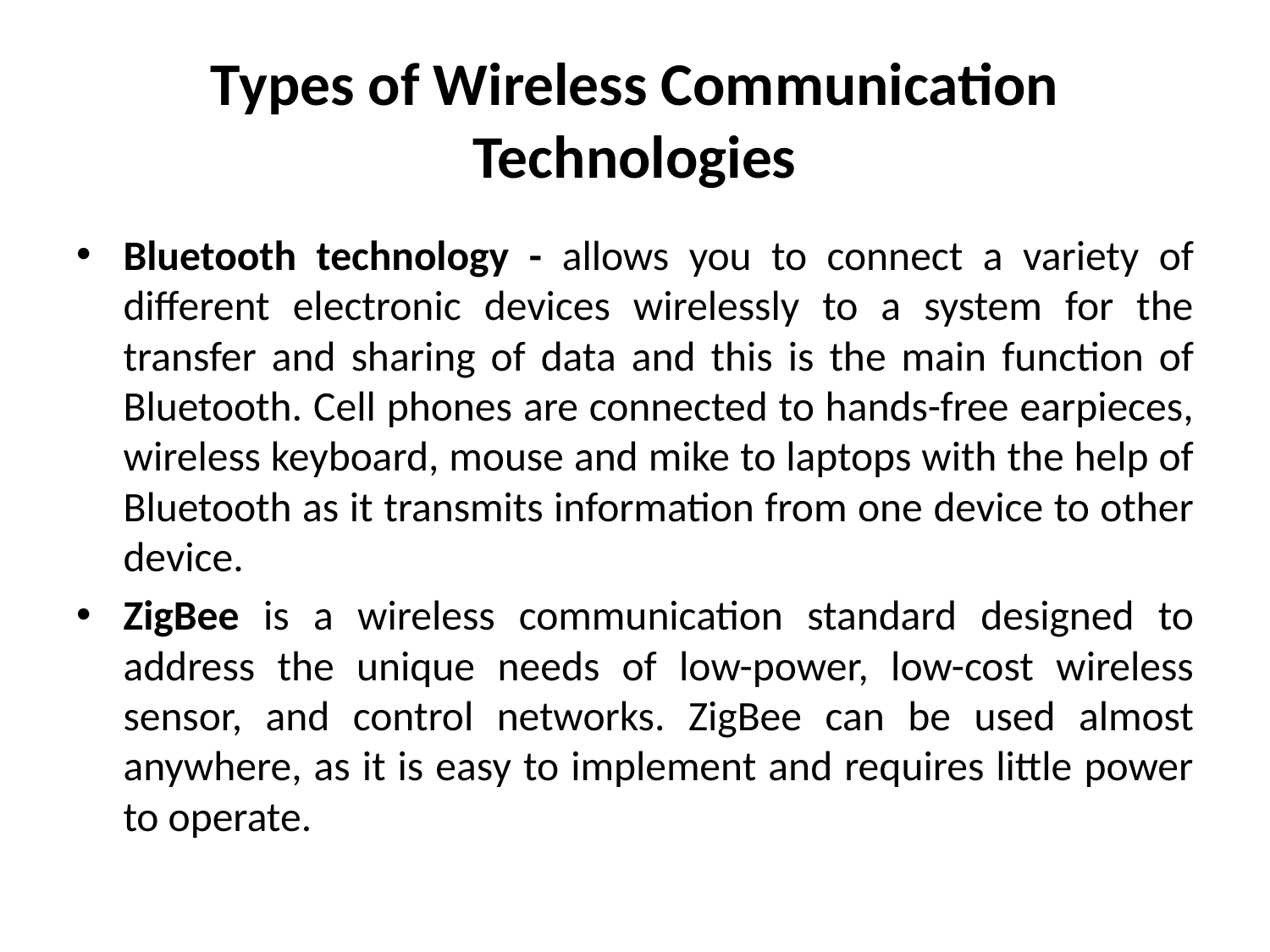

# Types of Wireless Communication Technologies
Bluetooth technology - allows you to connect a variety of different electronic devices wirelessly to a system for the transfer and sharing of data and this is the main function of Bluetooth. Cell phones are connected to hands-free earpieces, wireless keyboard, mouse and mike to laptops with the help of Bluetooth as it transmits information from one device to other device.
ZigBee is a wireless communication standard designed to address the unique needs of low-power, low-cost wireless sensor, and control networks. ZigBee can be used almost anywhere, as it is easy to implement and requires little power to operate.